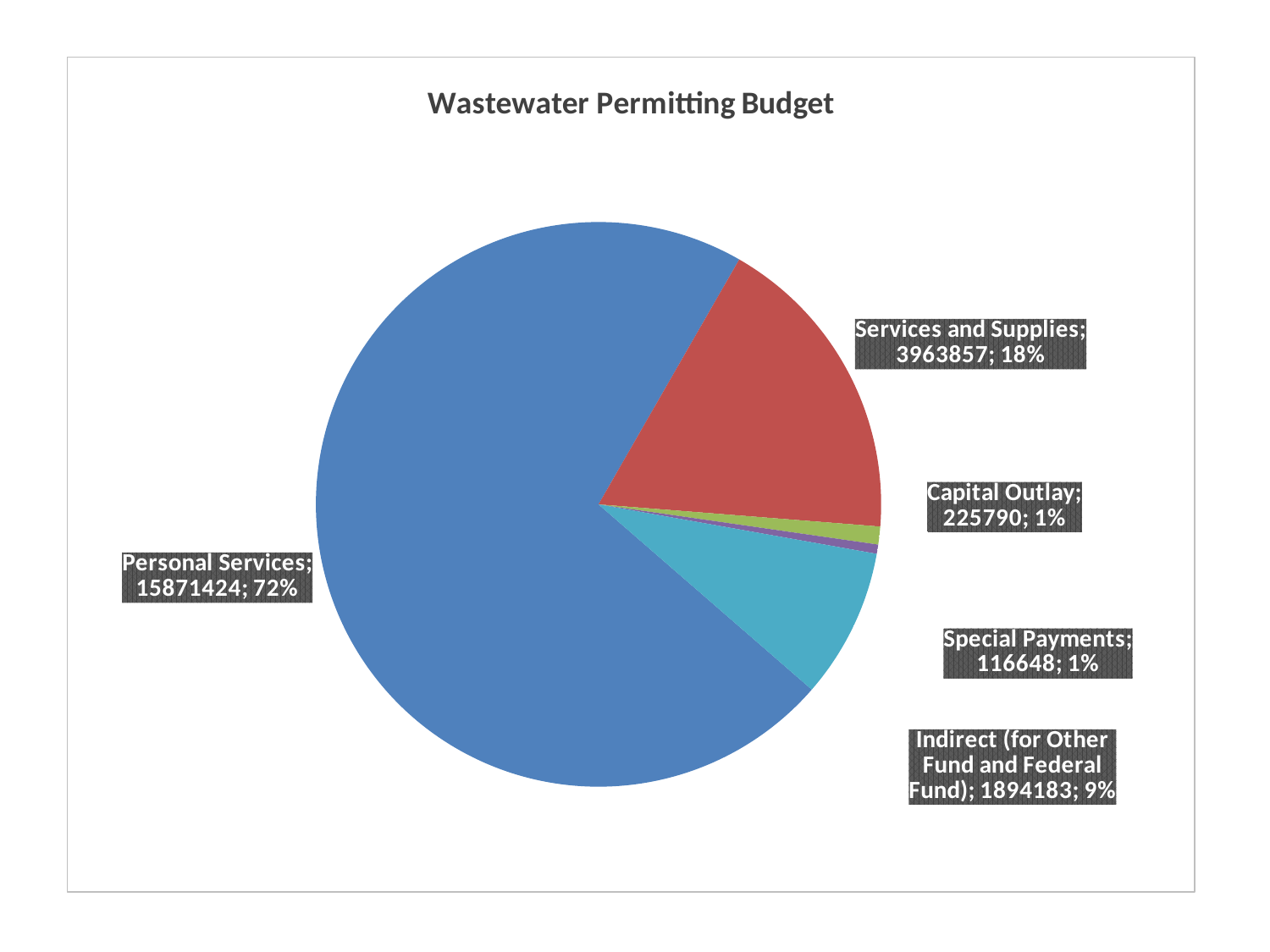

### Chart: Wastewater Permitting Budget

| Category | Amount |
|---|---|
| Personal Services | 15871424.0 |
| Services and Supplies | 3963857.0 |
| Capital Outlay | 225790.0 |
| Special Payments | 116648.0 |
| Indirect (for Other Fund and Federal Fund) | 1894183.0 |